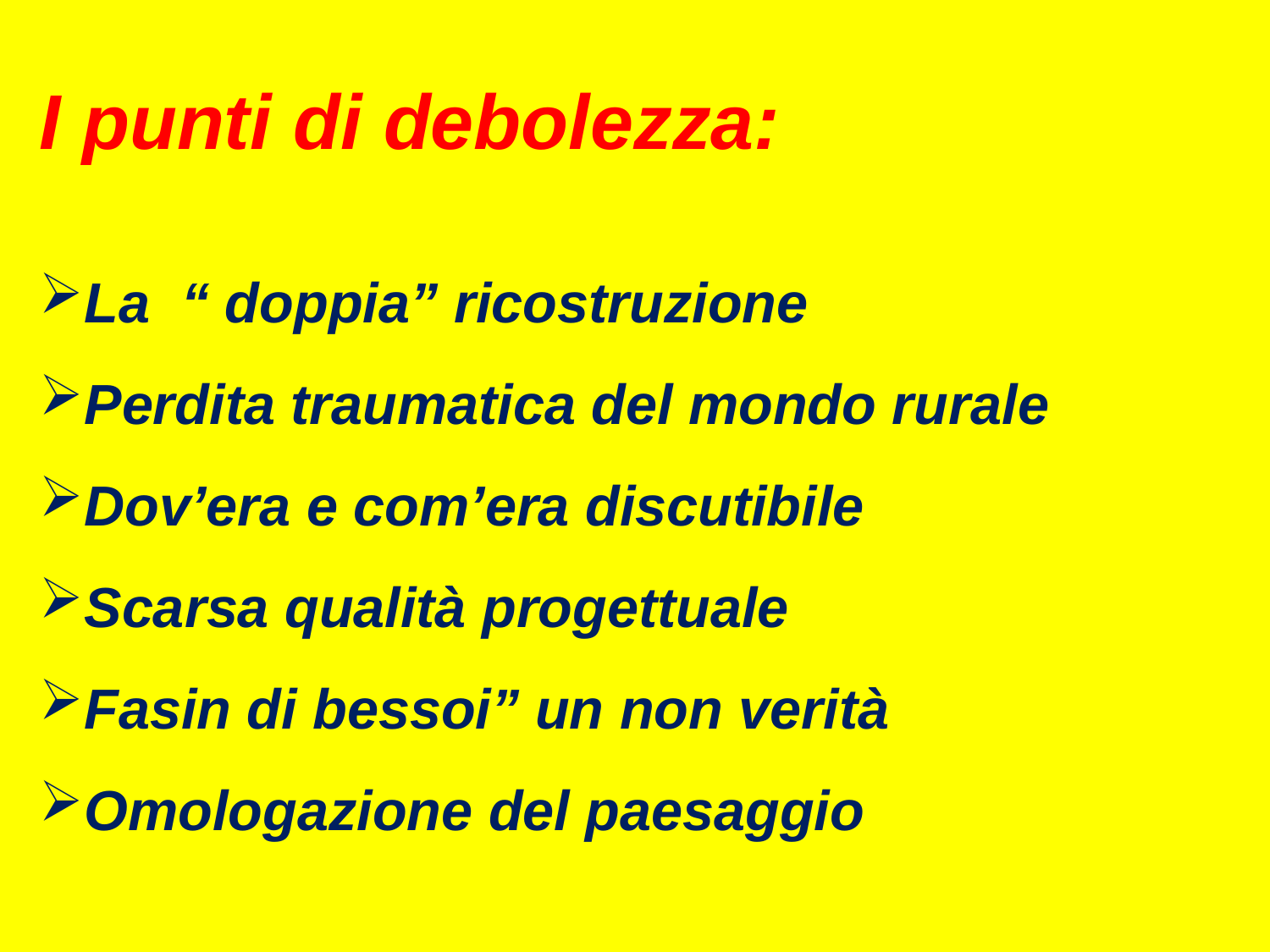

I punti di debolezza:

La  “ doppia” ricostruzione
Perdita traumatica del mondo rurale
Dov’era e com’era discutibile
Scarsa qualità progettuale
Fasin di bessoi” un non verità
Omologazione del paesaggio